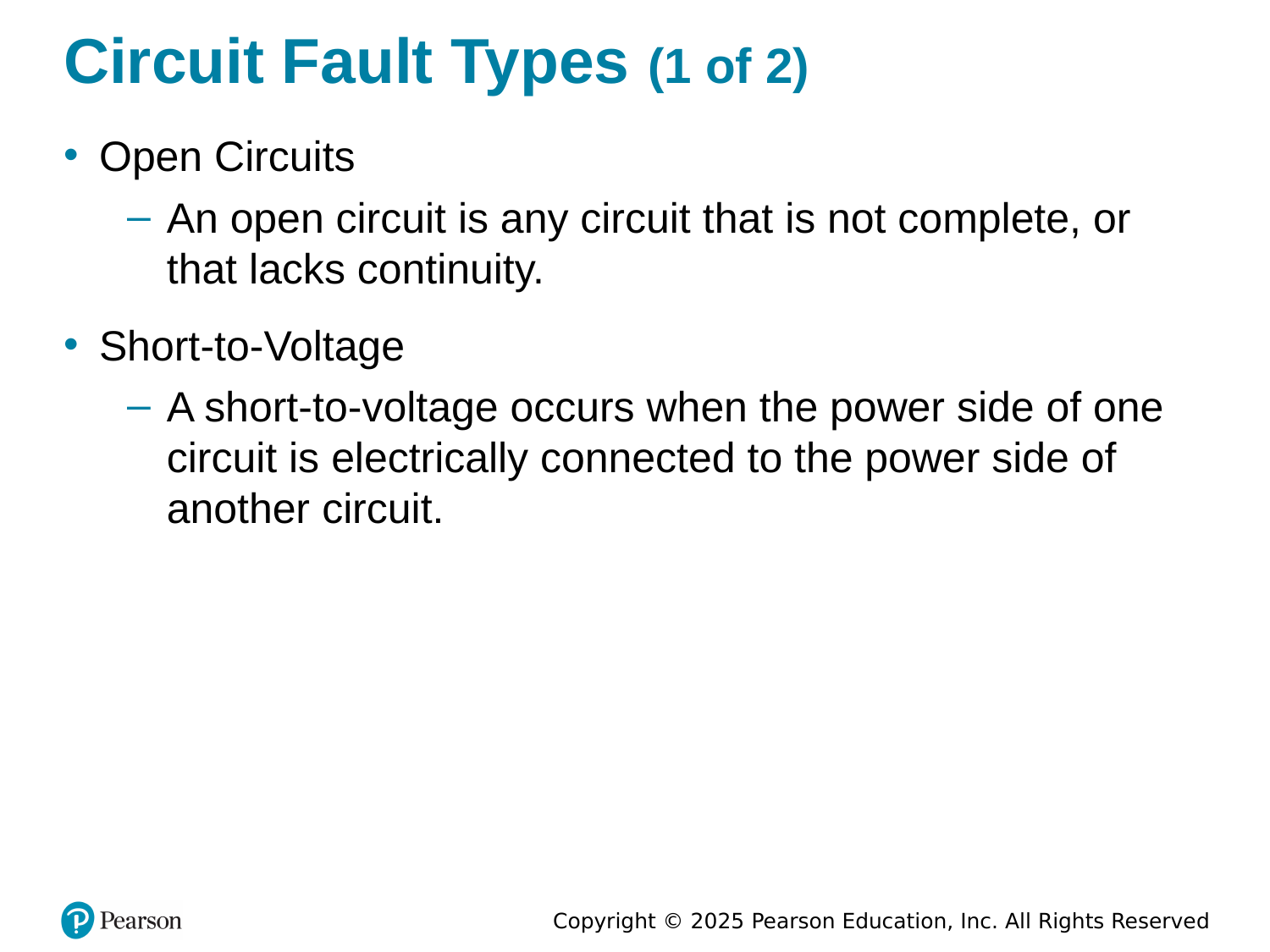

# Circuit Fault Types (1 of 2)
Open Circuits
An open circuit is any circuit that is not complete, or that lacks continuity.
Short-to-Voltage
A short-to-voltage occurs when the power side of one circuit is electrically connected to the power side of another circuit.